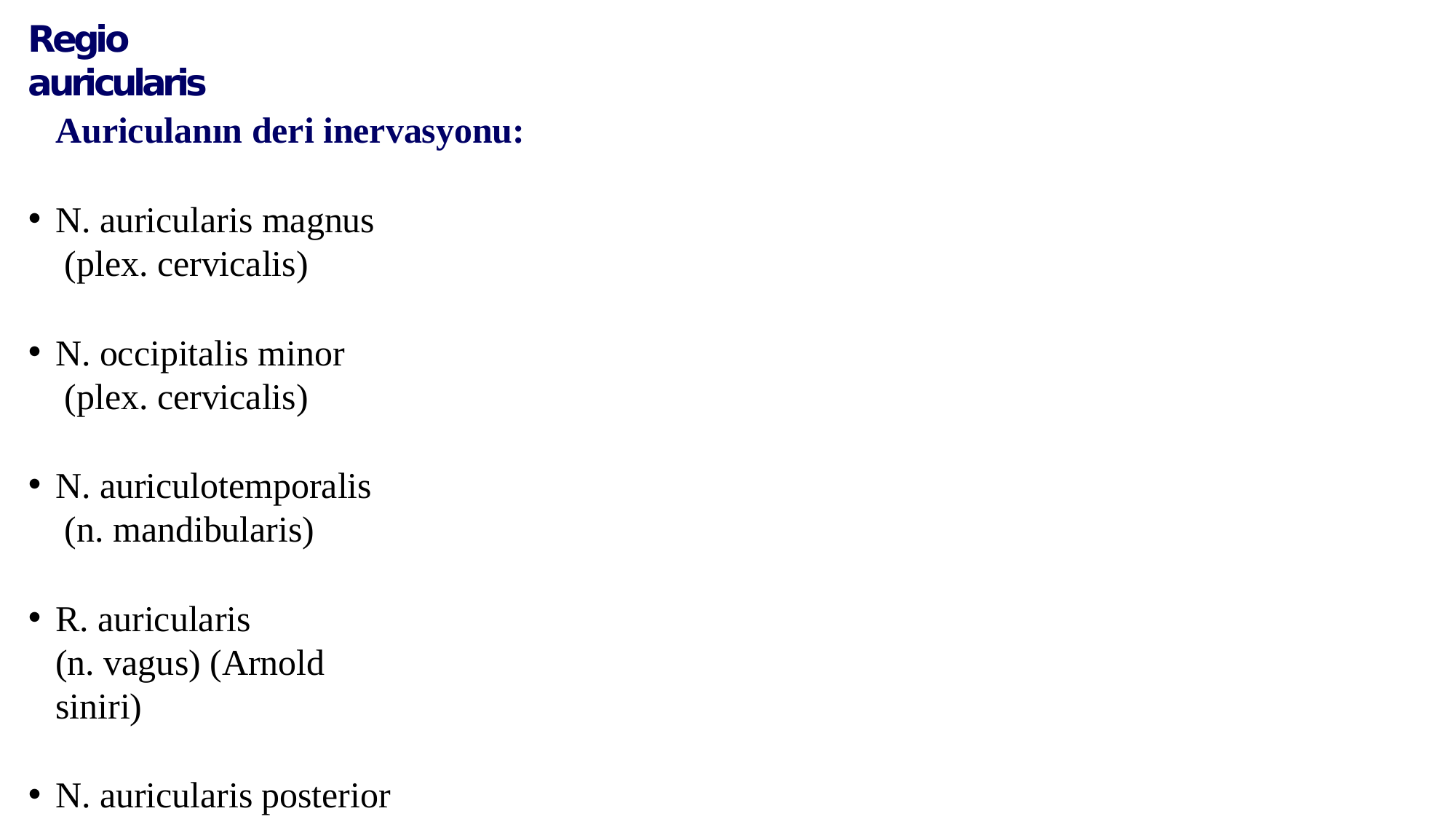

# Regio auricularis
Auriculanın deri inervasyonu:

N. auricularis magnus  (plex. cervicalis)

N. occipitalis minor  (plex. cervicalis)

N. auriculotemporalis  (n. mandibularis)

R. auricularis
(n. vagus) (Arnold siniri)

N. auricularis posterior  (N. facialis)